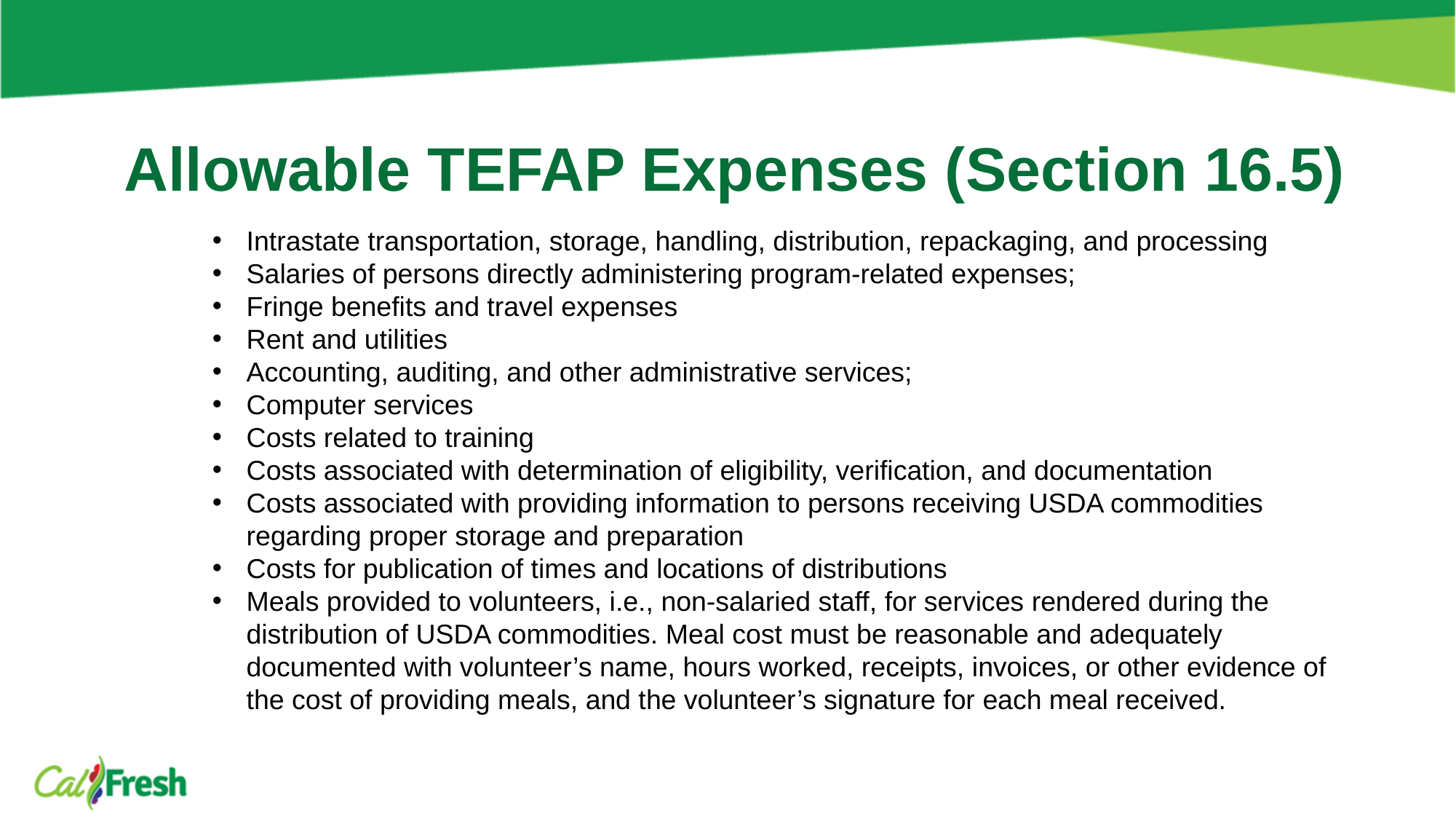

# Allowable TEFAP Expenses (Section 16.5)
Intrastate transportation, storage, handling, distribution, repackaging, and processing
Salaries of persons directly administering program-related expenses;
Fringe benefits and travel expenses
Rent and utilities
Accounting, auditing, and other administrative services;
Computer services
Costs related to training
Costs associated with determination of eligibility, verification, and documentation
Costs associated with providing information to persons receiving USDA commodities regarding proper storage and preparation
Costs for publication of times and locations of distributions
Meals provided to volunteers, i.e., non-salaried staff, for services rendered during the distribution of USDA commodities. Meal cost must be reasonable and adequately documented with volunteer’s name, hours worked, receipts, invoices, or other evidence of the cost of providing meals, and the volunteer’s signature for each meal received.